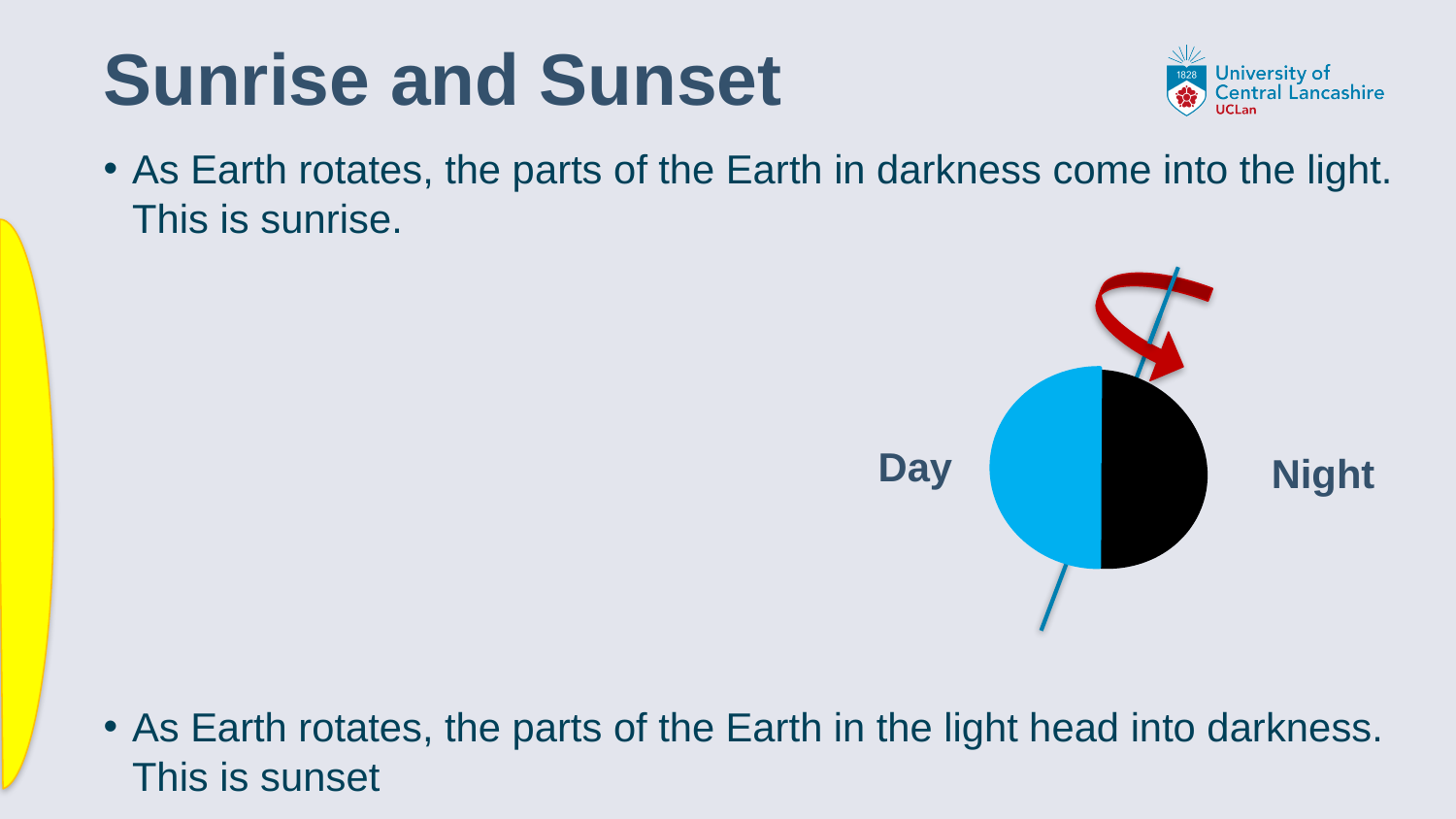

# Sunrise and Sunset
As Earth rotates, the parts of the Earth in darkness come into the light. This is sunrise.

Day
Night
As Earth rotates, the parts of the Earth in the light head into darkness. This is sunset